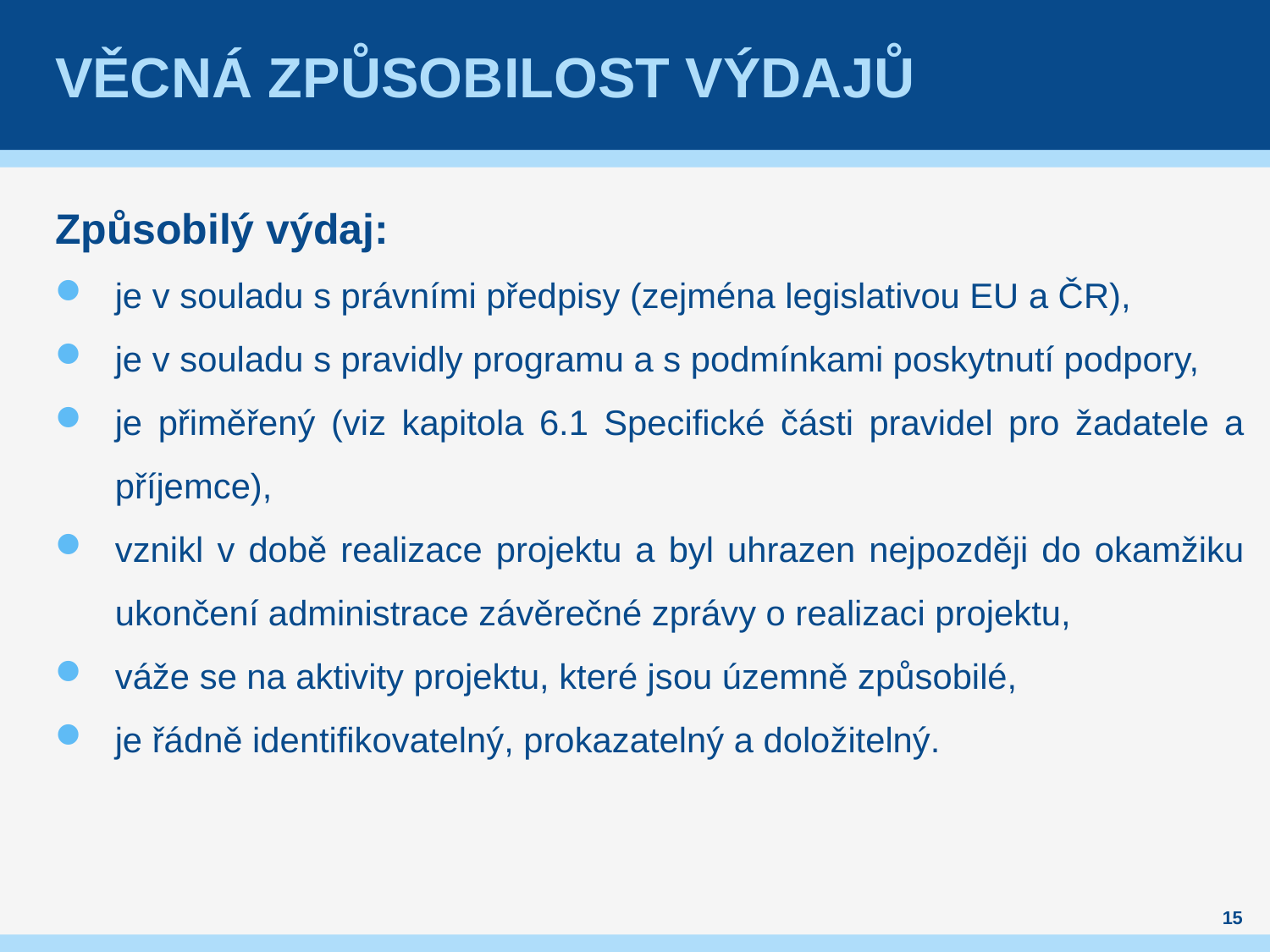

# Věcná způsobilost výdajů
Způsobilý výdaj:
je v souladu s právními předpisy (zejména legislativou EU a ČR),
je v souladu s pravidly programu a s podmínkami poskytnutí podpory,
je přiměřený (viz kapitola 6.1 Specifické části pravidel pro žadatele a příjemce),
vznikl v době realizace projektu a byl uhrazen nejpozději do okamžiku ukončení administrace závěrečné zprávy o realizaci projektu,
váže se na aktivity projektu, které jsou územně způsobilé,
je řádně identifikovatelný, prokazatelný a doložitelný.

15